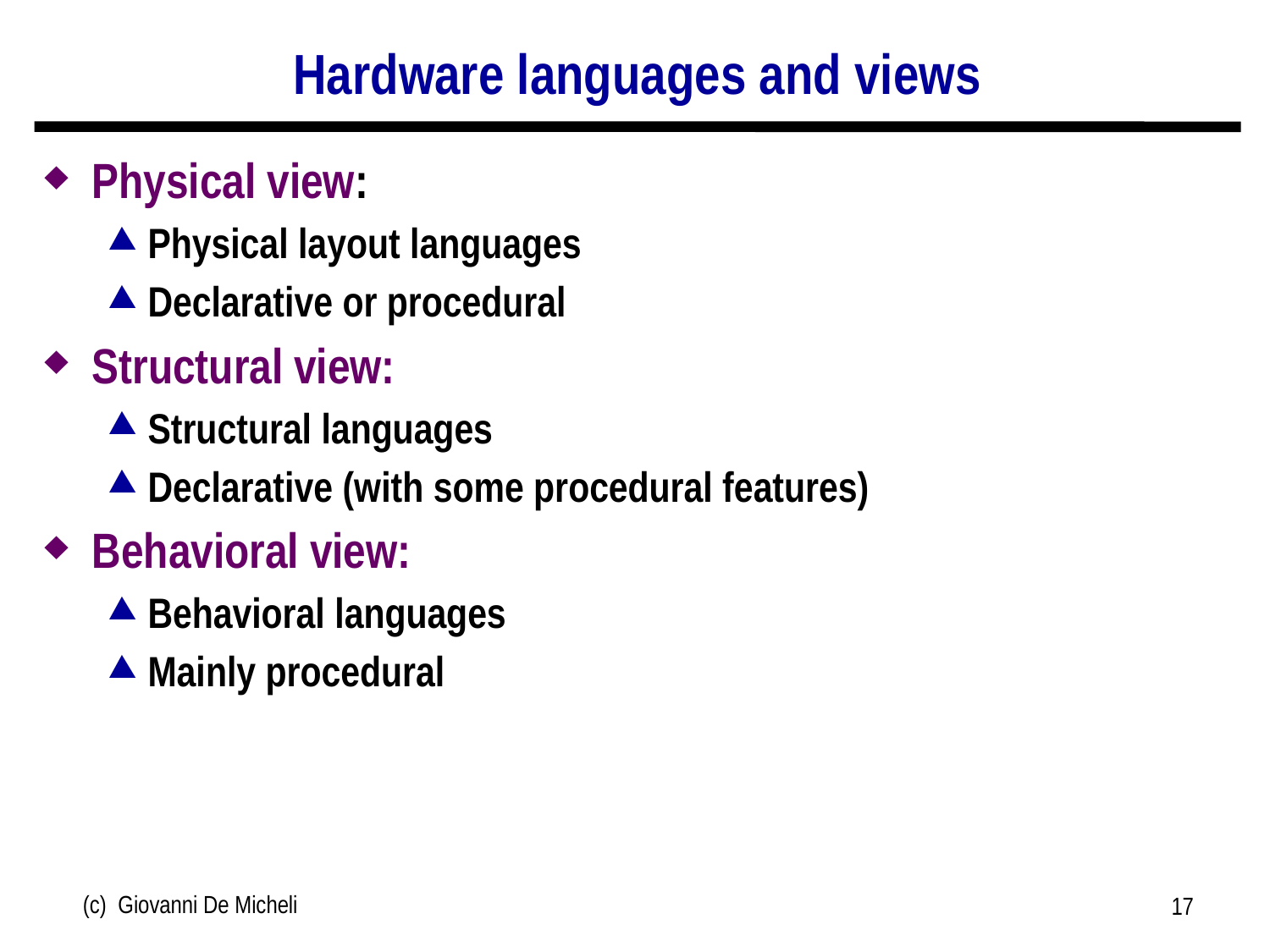

# Hardware languages and views
Physical view:
Physical layout languages
Declarative or procedural
Structural view:
Structural languages
Declarative (with some procedural features)
Behavioral view:
Behavioral languages
Mainly procedural
(c)  Giovanni De Micheli
17